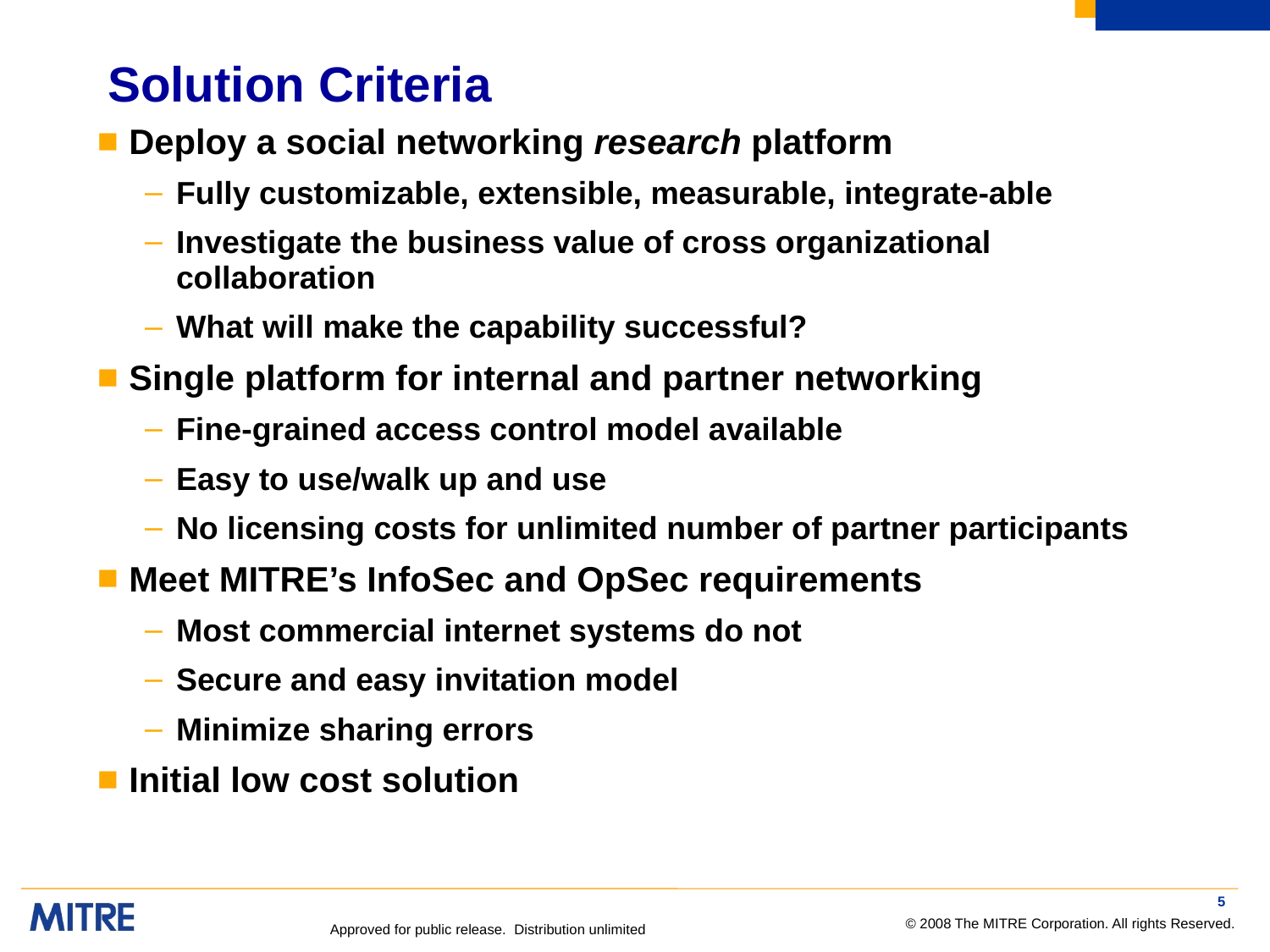

# Solution Criteria
Deploy a social networking research platform
Fully customizable, extensible, measurable, integrate-able
Investigate the business value of cross organizational collaboration
What will make the capability successful?
Single platform for internal and partner networking
Fine-grained access control model available
Easy to use/walk up and use
No licensing costs for unlimited number of partner participants
Meet MITRE’s InfoSec and OpSec requirements
Most commercial internet systems do not
Secure and easy invitation model
Minimize sharing errors
Initial low cost solution
5